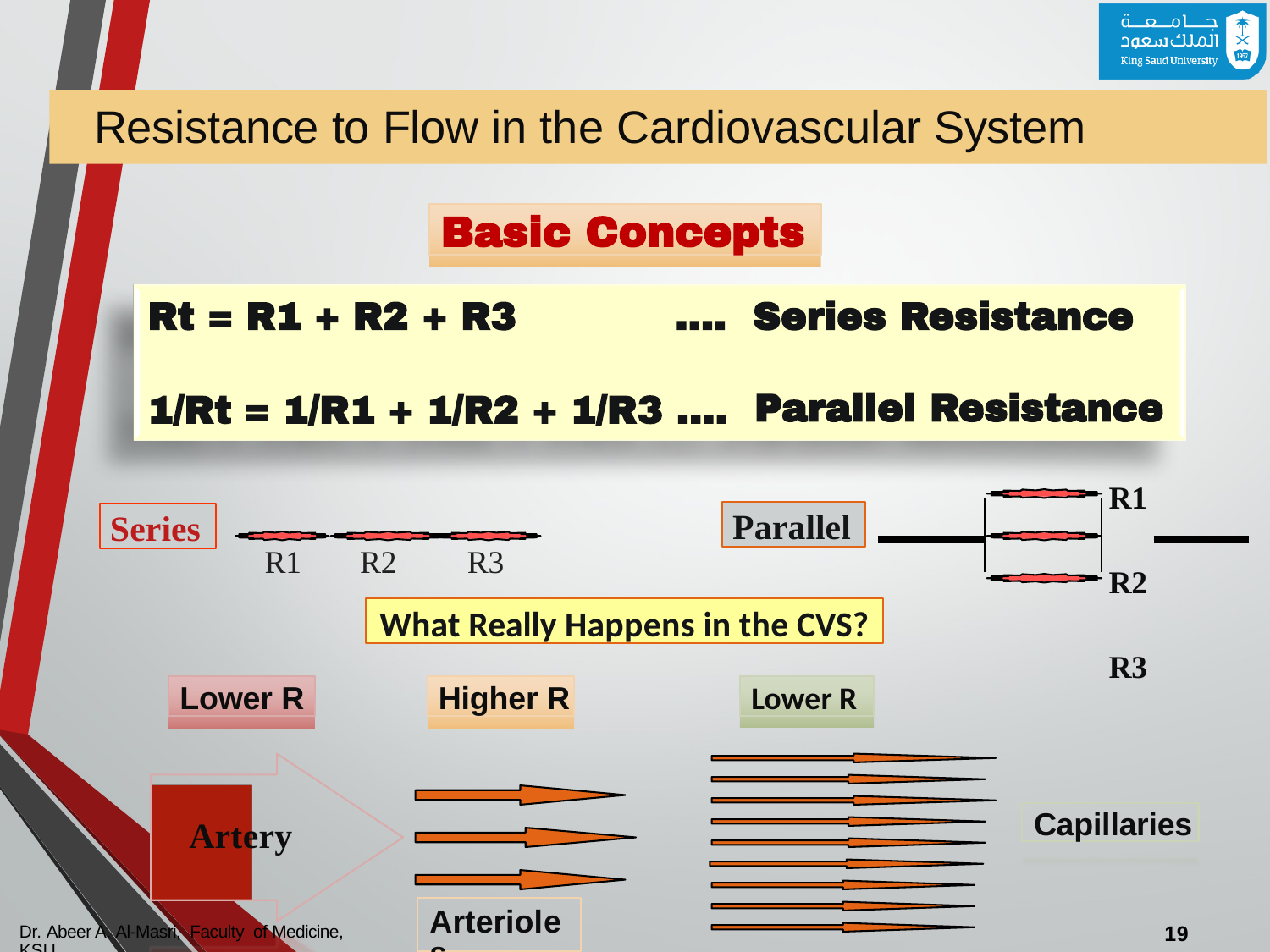

# Resistance to Flow in the Cardiovascular System

Basic Concepts

Rt = R1 + R2 + R3	….

1/Rt = 1/R1 + 1/R2 + 1/R3 ….
Series Resistance
Parallel Resistance
R1  R2  R3

Parallel
Series

R1
R2	R3

What Really Happens in the CVS?

Lower R

Higher R

Lower R

Capillaries
Artery

Arterioles

19

Dr. Abeer A. Al-Masri,  Faculty  of Medicine,   KSU